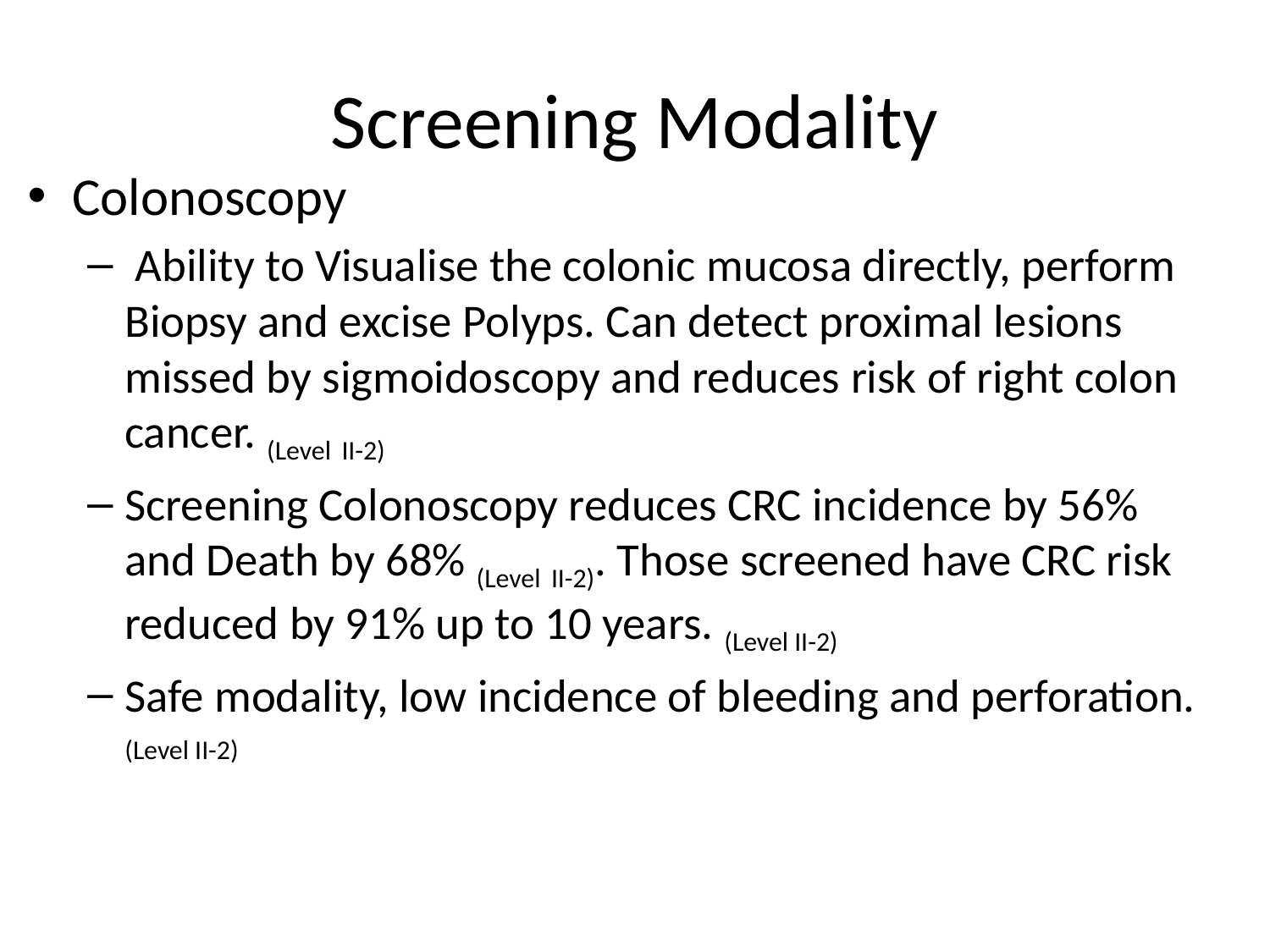

# Screening Modality
Colonoscopy
 Ability to Visualise the colonic mucosa directly, perform Biopsy and excise Polyps. Can detect proximal lesions missed by sigmoidoscopy and reduces risk of right colon cancer. (Level II-2)
Screening Colonoscopy reduces CRC incidence by 56% and Death by 68% (Level II-2). Those screened have CRC risk reduced by 91% up to 10 years. (Level II-2)
Safe modality, low incidence of bleeding and perforation.(Level II-2)